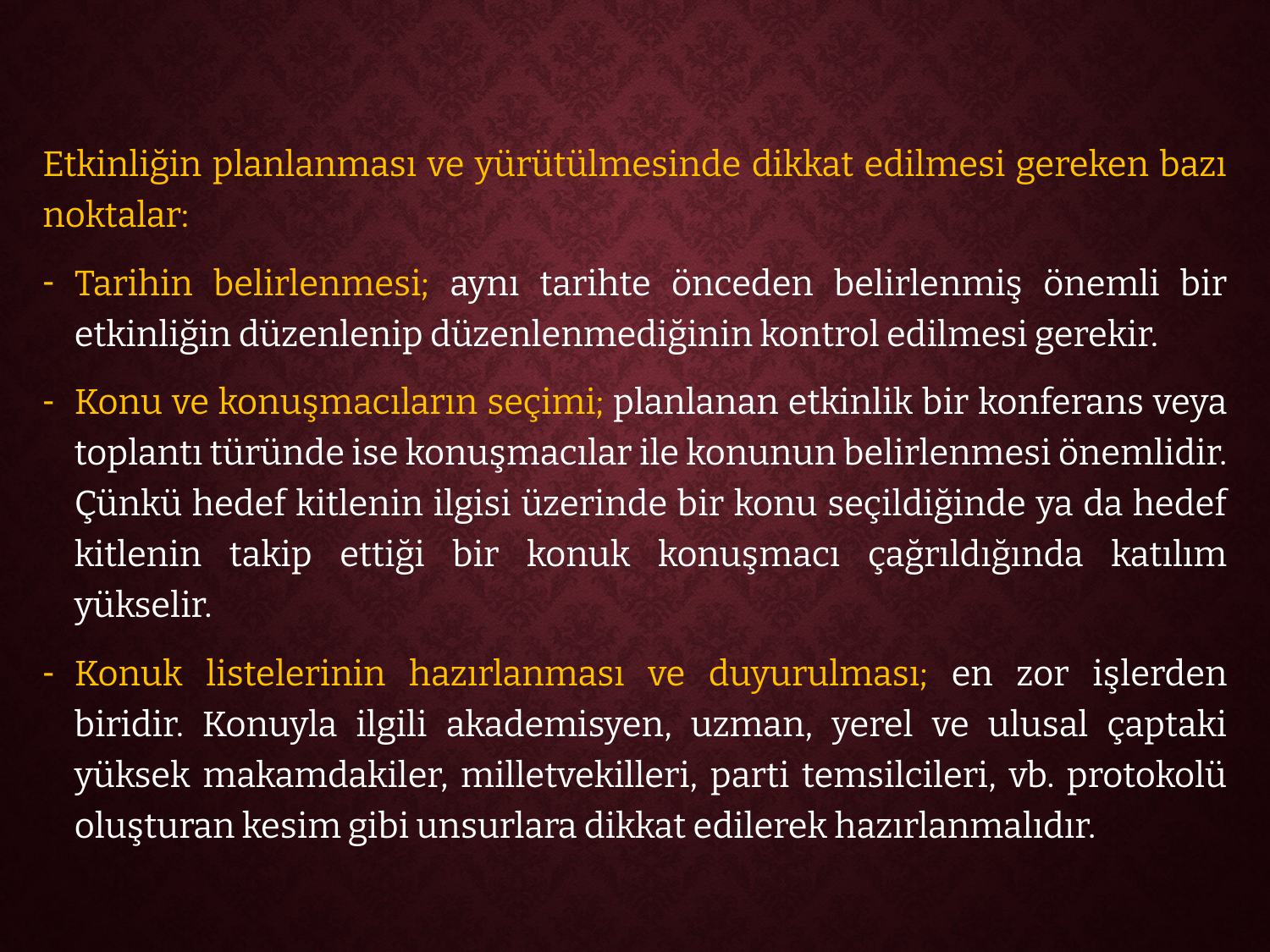

Etkinliğin planlanması ve yürütülmesinde dikkat edilmesi gereken bazı noktalar:
Tarihin belirlenmesi; aynı tarihte önceden belirlenmiş önemli bir etkinliğin düzenlenip düzenlenmediğinin kontrol edilmesi gerekir.
Konu ve konuşmacıların seçimi; planlanan etkinlik bir konferans veya toplantı türünde ise konuşmacılar ile konunun belirlenmesi önemlidir. Çünkü hedef kitlenin ilgisi üzerinde bir konu seçildiğinde ya da hedef kitlenin takip ettiği bir konuk konuşmacı çağrıldığında katılım yükselir.
Konuk listelerinin hazırlanması ve duyurulması; en zor işlerden biridir. Konuyla ilgili akademisyen, uzman, yerel ve ulusal çaptaki yüksek makamdakiler, milletvekilleri, parti temsilcileri, vb. protokolü oluşturan kesim gibi unsurlara dikkat edilerek hazırlanmalıdır.